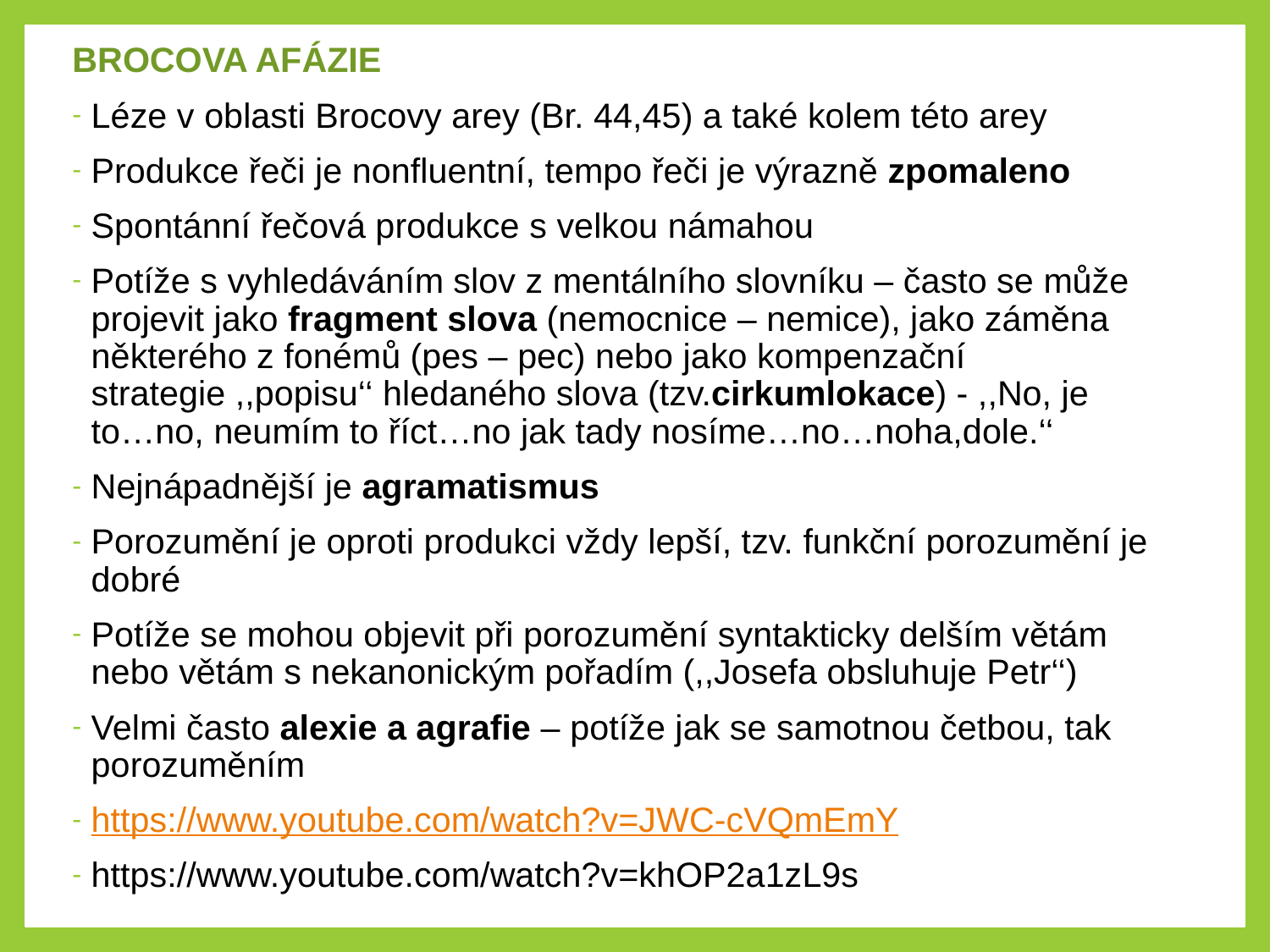

BROCOVA AFÁZIE
Léze v oblasti Brocovy arey (Br. 44,45) a také kolem této arey
Produkce řeči je nonfluentní, tempo řeči je výrazně zpomaleno
Spontánní řečová produkce s velkou námahou
Potíže s vyhledáváním slov z mentálního slovníku – často se může projevit jako fragment slova (nemocnice – nemice), jako záměna některého z fonémů (pes – pec) nebo jako kompenzační strategie ,,popisu‘‘ hledaného slova (tzv.cirkumlokace) - ,,No, je to…no, neumím to říct…no jak tady nosíme…no…noha,dole.‘‘
Nejnápadnější je agramatismus
Porozumění je oproti produkci vždy lepší, tzv. funkční porozumění je dobré
Potíže se mohou objevit při porozumění syntakticky delším větám nebo větám s nekanonickým pořadím (,,Josefa obsluhuje Petr‘‘)
Velmi často alexie a agrafie – potíže jak se samotnou četbou, tak porozuměním
https://www.youtube.com/watch?v=JWC-cVQmEmY
https://www.youtube.com/watch?v=khOP2a1zL9s